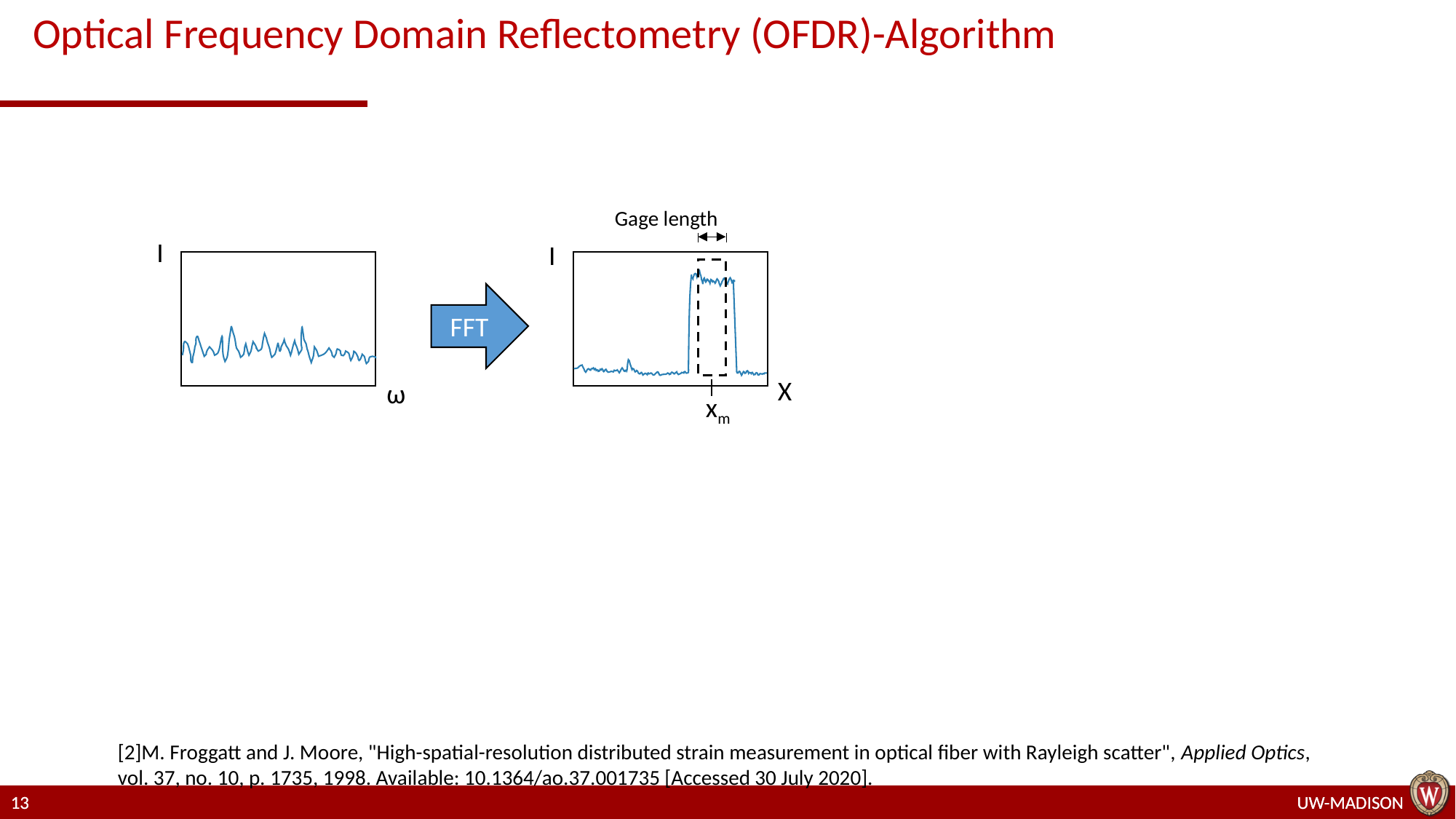

# Optical Frequency Domain Reflectometry (OFDR)-Algorithm
Gage length
I
I

FFT

X

ω
xm
[2]M. Froggatt and J. Moore, "High-spatial-resolution distributed strain measurement in optical fiber with Rayleigh scatter", Applied Optics, vol. 37, no. 10, p. 1735, 1998. Available: 10.1364/ao.37.001735 [Accessed 30 July 2020].